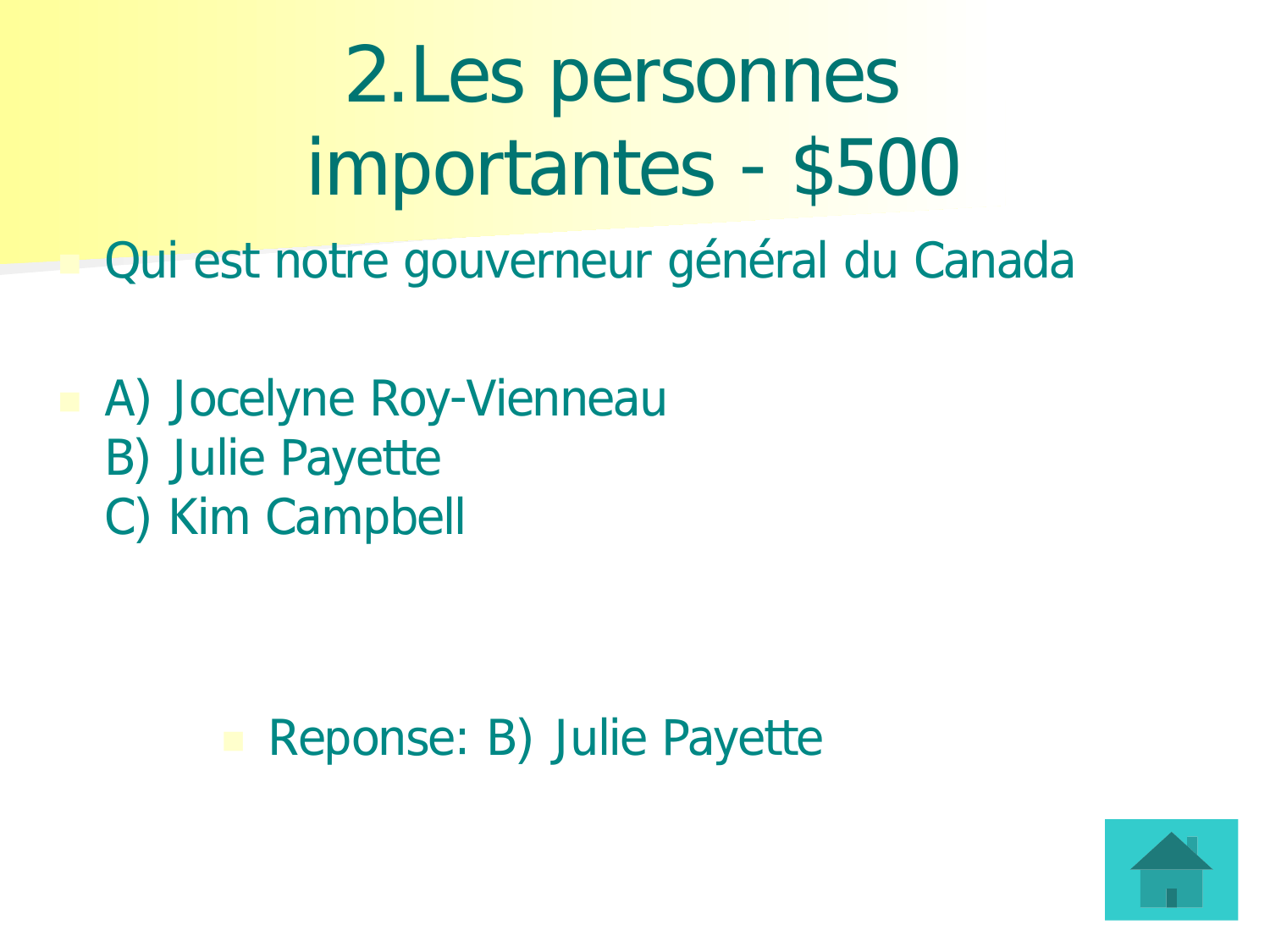

# 2.Les personnes importantes - $500
Qui est notre gouverneur général du Canada

A) Jocelyne Roy-Vienneau
B) Julie Payette
C) Kim Campbell
Reponse: B) Julie Payette